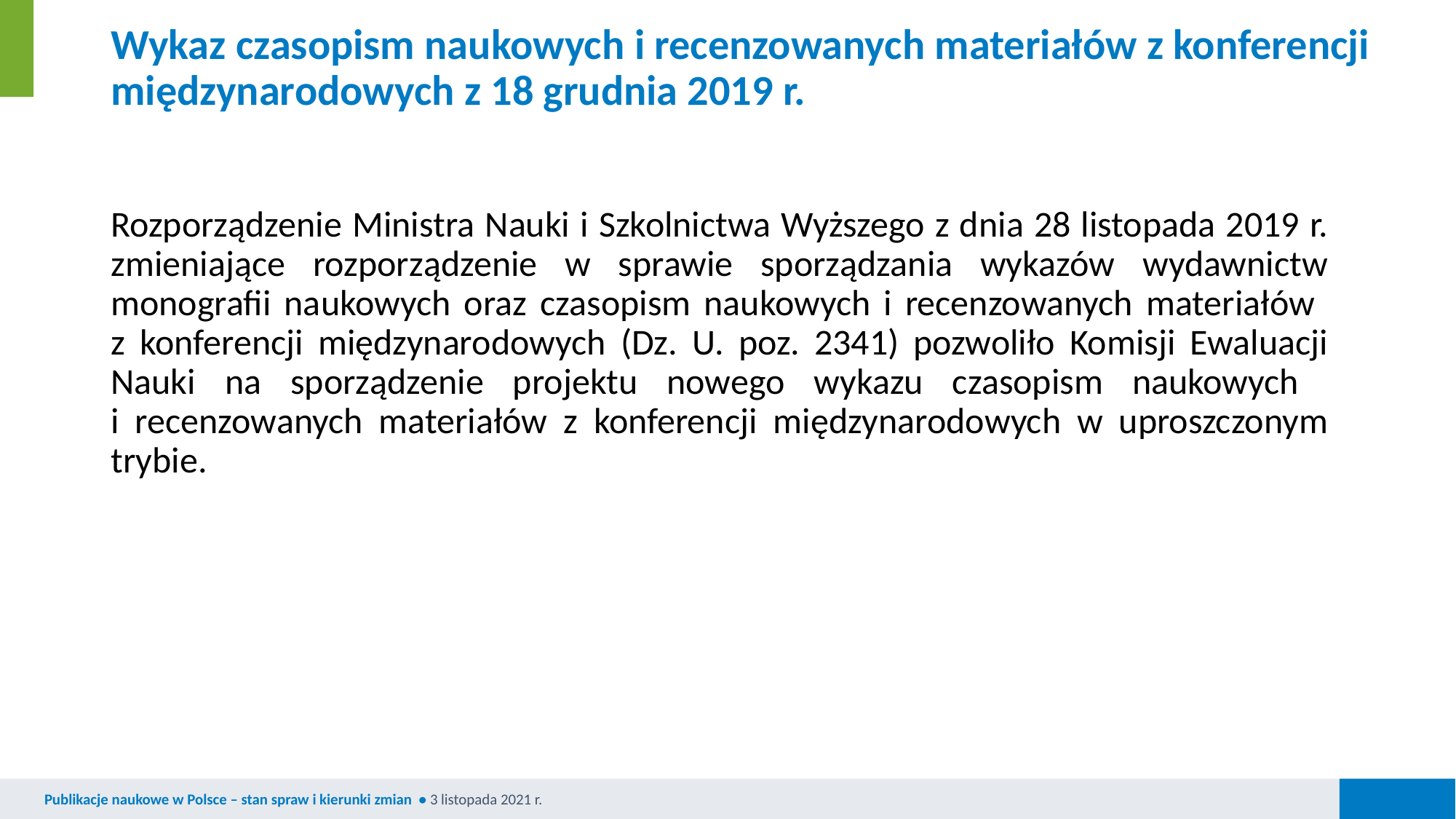

# Wykaz czasopism naukowych i recenzowanych materiałów z konferencji międzynarodowych z 18 grudnia 2019 r.
Rozporządzenie Ministra Nauki i Szkolnictwa Wyższego z dnia 28 listopada 2019 r. zmieniające rozporządzenie w sprawie sporządzania wykazów wydawnictw monografii naukowych oraz czasopism naukowych i recenzowanych materiałów
z konferencji międzynarodowych (Dz. U. poz. 2341) pozwoliło Komisji Ewaluacji Nauki na sporządzenie projektu nowego wykazu czasopism naukowych
i recenzowanych materiałów z konferencji międzynarodowych w uproszczonym trybie.